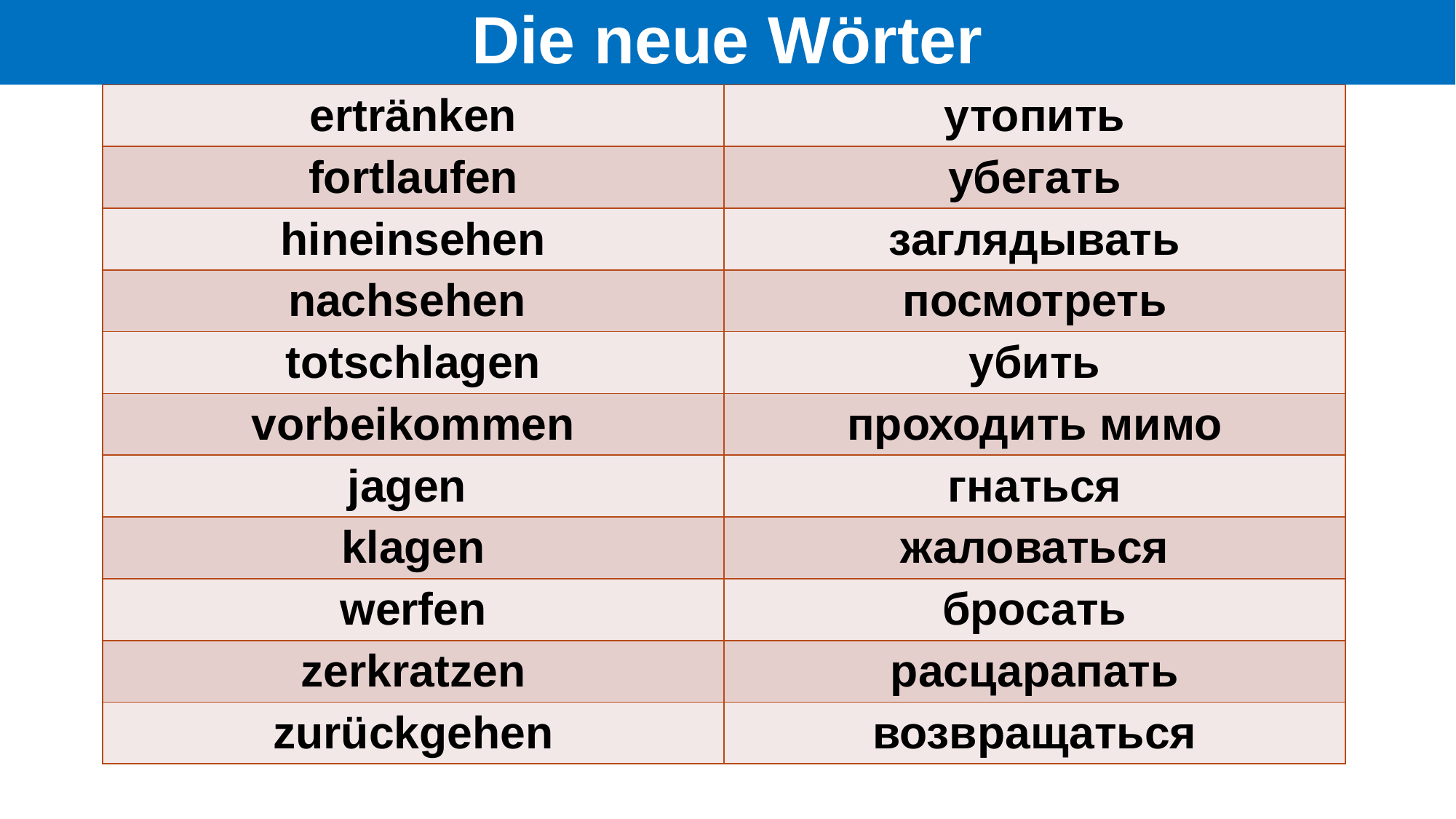

# Die neue Wörter
| ertränken | утопить |
| --- | --- |
| fortlaufen | убегать |
| hineinsehen | заглядывать |
| nachsehen | посмотреть |
| totschlagen | убить |
| vorbeikommen | проходить мимо |
| jagen | гнаться |
| klagen | жаловаться |
| werfen | бросать |
| zerkratzen | расцарапать |
| zurückgehen | возвращаться |